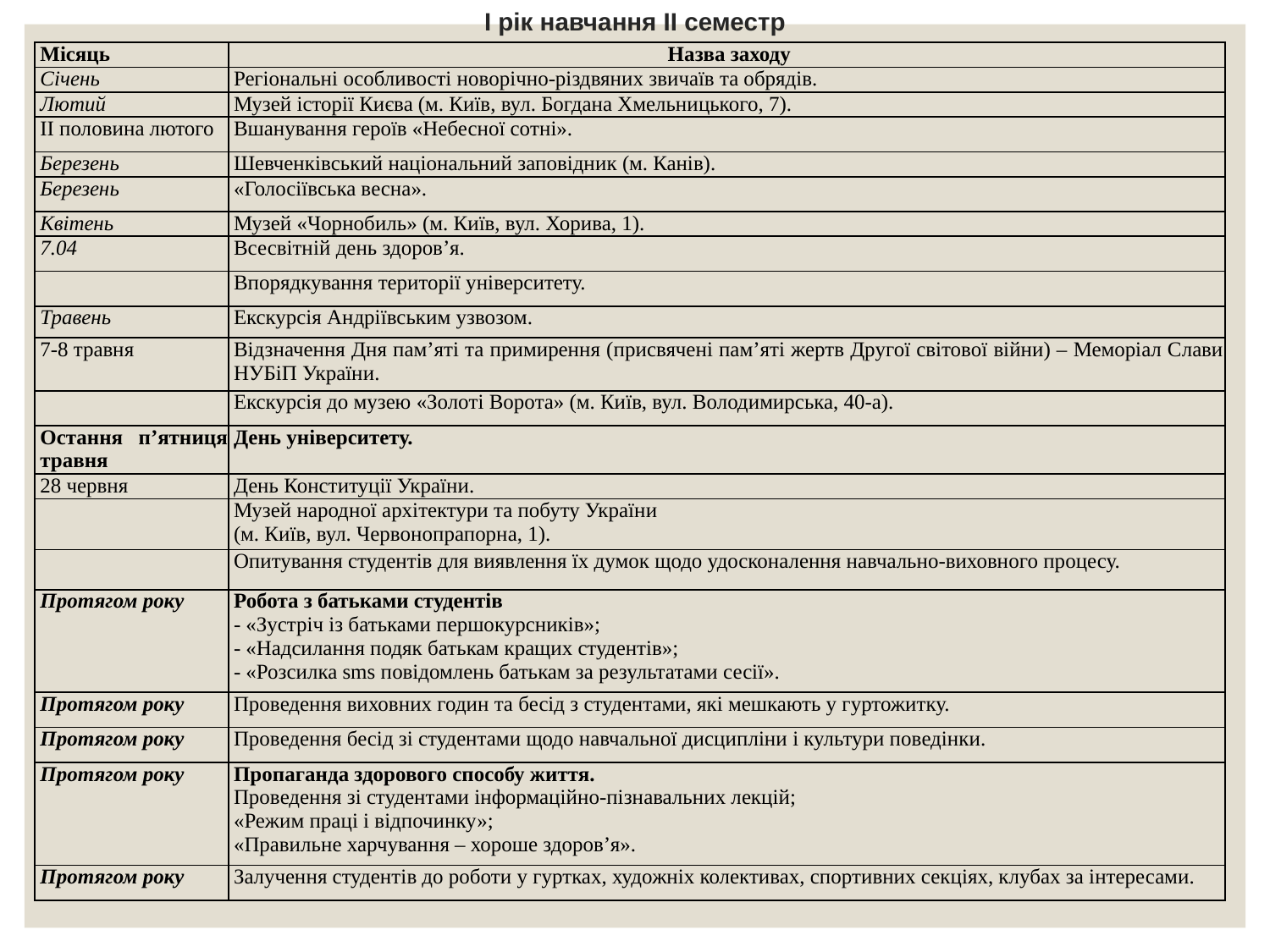

# І рік навчання ІІ семестр
| Місяць | Назва заходу |
| --- | --- |
| Січень | Регіональні особливості новорічно-різдвяних звичаїв та обрядів. |
| Лютий | Музей історії Києва (м. Київ, вул. Богдана Хмельницького, 7). |
| ІІ половина лютого | Вшанування героїв «Небесної сотні». |
| Березень | Шевченківський національний заповідник (м. Канів). |
| Березень | «Голосіївська весна». |
| Квітень | Музей «Чорнобиль» (м. Київ, вул. Хорива, 1). |
| 7.04 | Всесвітній день здоров’я. |
|  | Впорядкування території університету. |
| Травень | Екскурсія Андріївським узвозом. |
| 7-8 травня | Відзначення Дня пам’яті та примирення (присвячені пам’яті жертв Другої світової війни) – Меморіал Слави НУБіП України. |
|  | Екскурсія до музею «Золоті Ворота» (м. Київ, вул. Володимирська, 40-а). |
| Остання п’ятниця травня | День університету. |
| 28 червня | День Конституції України. |
|  | Музей народної архітектури та побуту України (м. Київ, вул. Червонопрапорна, 1). |
|  | Опитування студентів для виявлення їх думок щодо удосконалення навчально-виховного процесу. |
| Протягом року | Робота з батьками студентів - «Зустріч із батьками першокурсників»; - «Надсилання подяк батькам кращих студентів»; - «Розсилка sms повідомлень батькам за результатами сесії». |
| Протягом року | Проведення виховних годин та бесід з студентами, які мешкають у гуртожитку. |
| Протягом року | Проведення бесід зі студентами щодо навчальної дисципліни і культури поведінки. |
| Протягом року | Пропаганда здорового способу життя. Проведення зі студентами інформаційно-пізнавальних лекцій; «Режим праці і відпочинку»; «Правильне харчування – хороше здоров’я». |
| Протягом року | Залучення студентів до роботи у гуртках, художніх колективах, спортивних секціях, клубах за інтересами. |